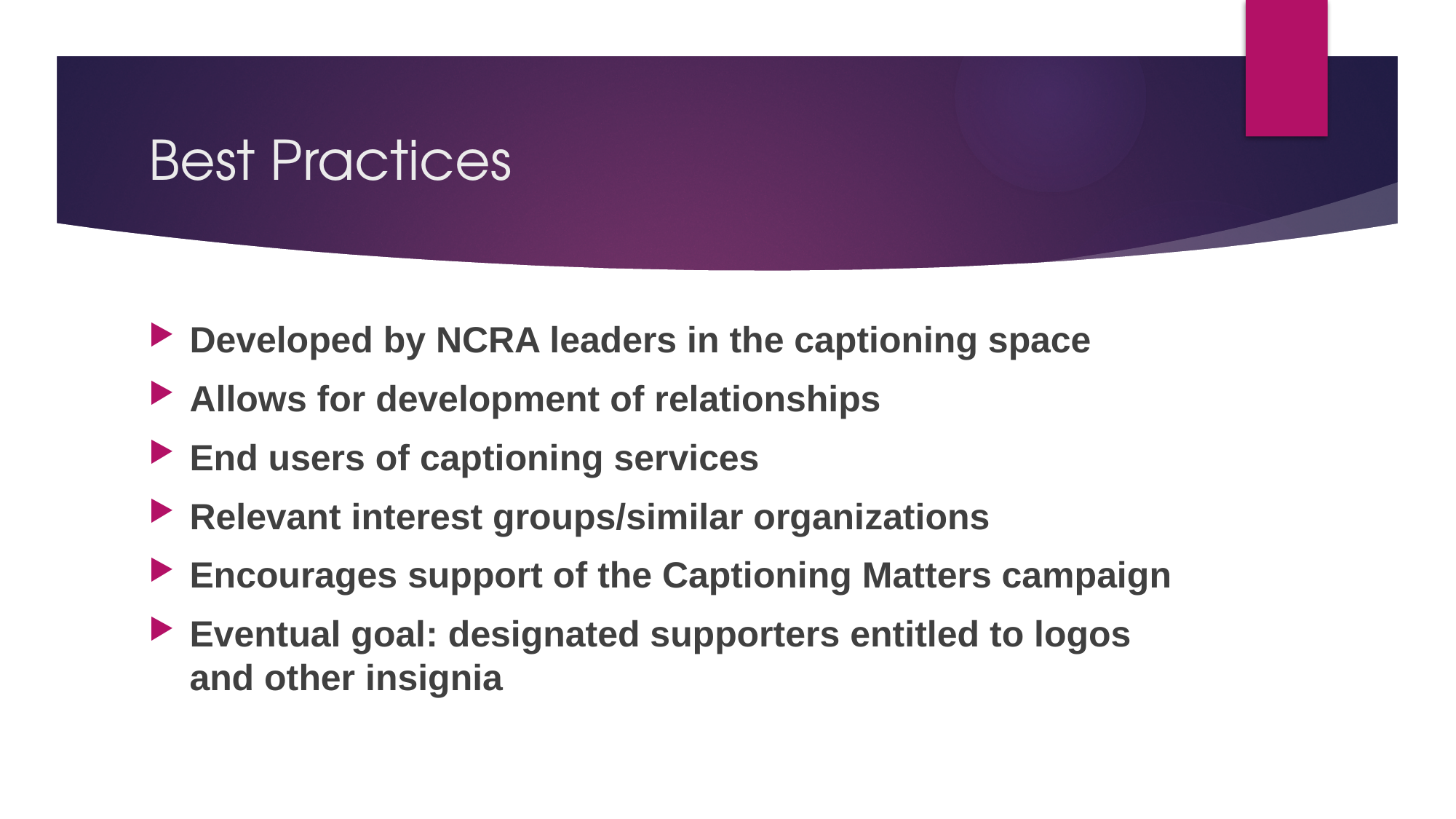

# Best Practices
Developed by NCRA leaders in the captioning space
Allows for development of relationships
End users of captioning services
Relevant interest groups/similar organizations
Encourages support of the Captioning Matters campaign
Eventual goal: designated supporters entitled to logos and other insignia